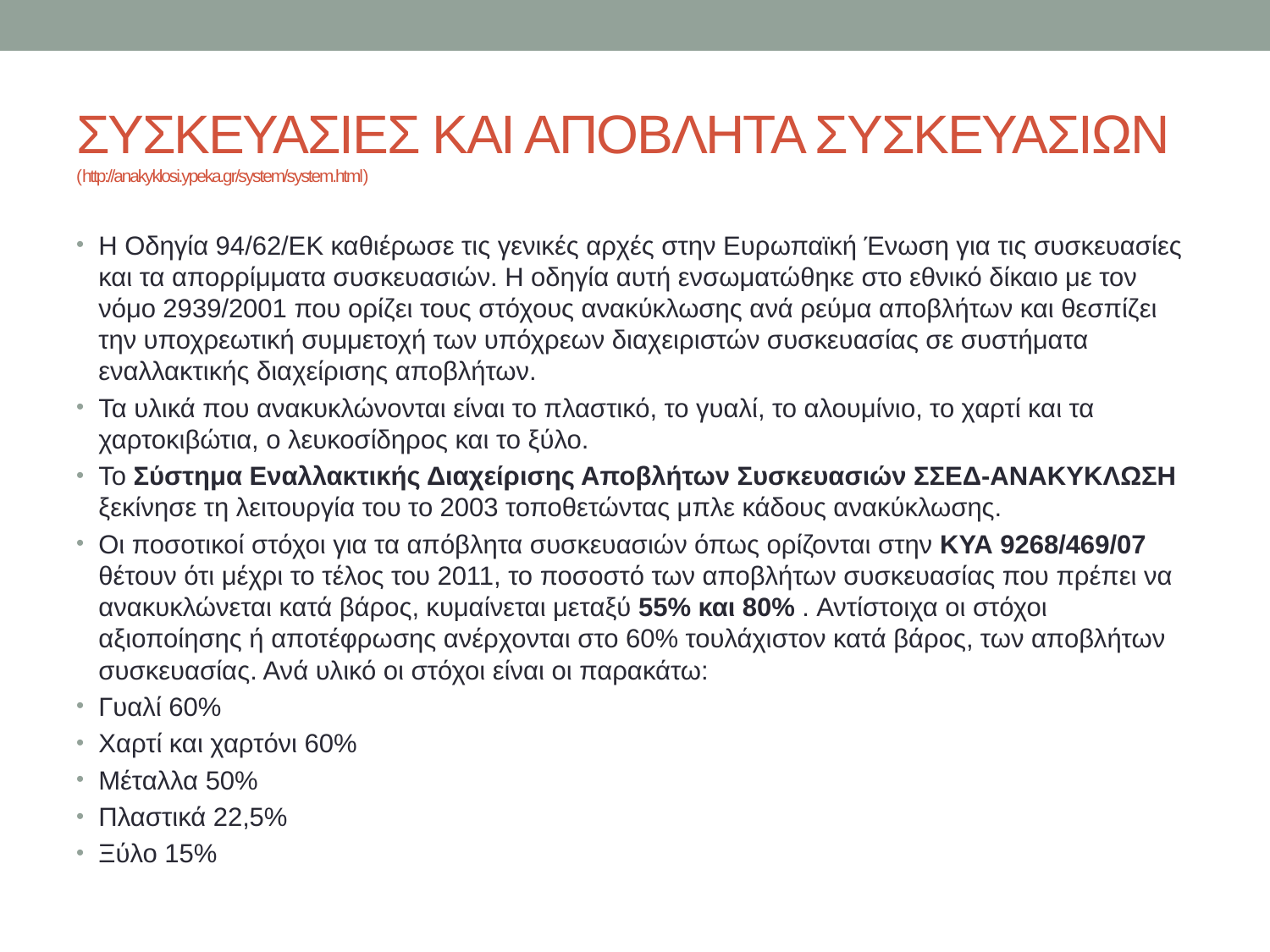

# ΣΥΣΚΕΥΑΣΙΕΣ ΚΑΙ ΑΠΟΒΛΗΤΑ ΣΥΣΚΕΥΑΣΙΩΝ (http://anakyklosi.ypeka.gr/system/system.html)
Η Οδηγία 94/62/ΕΚ καθιέρωσε τις γενικές αρχές στην Ευρωπαϊκή Ένωση για τις συσκευασίες και τα απορρίμματα συσκευασιών. Η οδηγία αυτή ενσωματώθηκε στο εθνικό δίκαιο με τον νόμο 2939/2001 που ορίζει τους στόχους ανακύκλωσης ανά ρεύμα αποβλήτων και θεσπίζει την υποχρεωτική συμμετοχή των υπόχρεων διαχειριστών συσκευασίας σε συστήματα εναλλακτικής διαχείρισης αποβλήτων.
Τα υλικά που ανακυκλώνονται είναι το πλαστικό, το γυαλί, το αλουμίνιο, το χαρτί και τα χαρτοκιβώτια, ο λευκοσίδηρος και το ξύλο.
Το Σύστημα Εναλλακτικής Διαχείρισης Αποβλήτων Συσκευασιών ΣΣΕΔ-ΑΝΑΚΥΚΛΩΣΗ ξεκίνησε τη λειτουργία του το 2003 τοποθετώντας μπλε κάδους ανακύκλωσης.
Οι ποσοτικοί στόχοι για τα απόβλητα συσκευασιών όπως ορίζονται στην ΚΥΑ 9268/469/07 θέτουν ότι μέχρι το τέλος του 2011, το ποσοστό των αποβλήτων συσκευασίας που πρέπει να ανακυκλώνεται κατά βάρος, κυμαίνεται μεταξύ 55% και 80% . Αντίστοιχα οι στόχοι αξιοποίησης ή αποτέφρωσης ανέρχονται στο 60% τουλάχιστον κατά βάρος, των αποβλήτων συσκευασίας. Ανά υλικό οι στόχοι είναι οι παρακάτω:
Γυαλί 60%
Χαρτί και χαρτόνι 60%
Μέταλλα 50%
Πλαστικά 22,5%
Ξύλο 15%